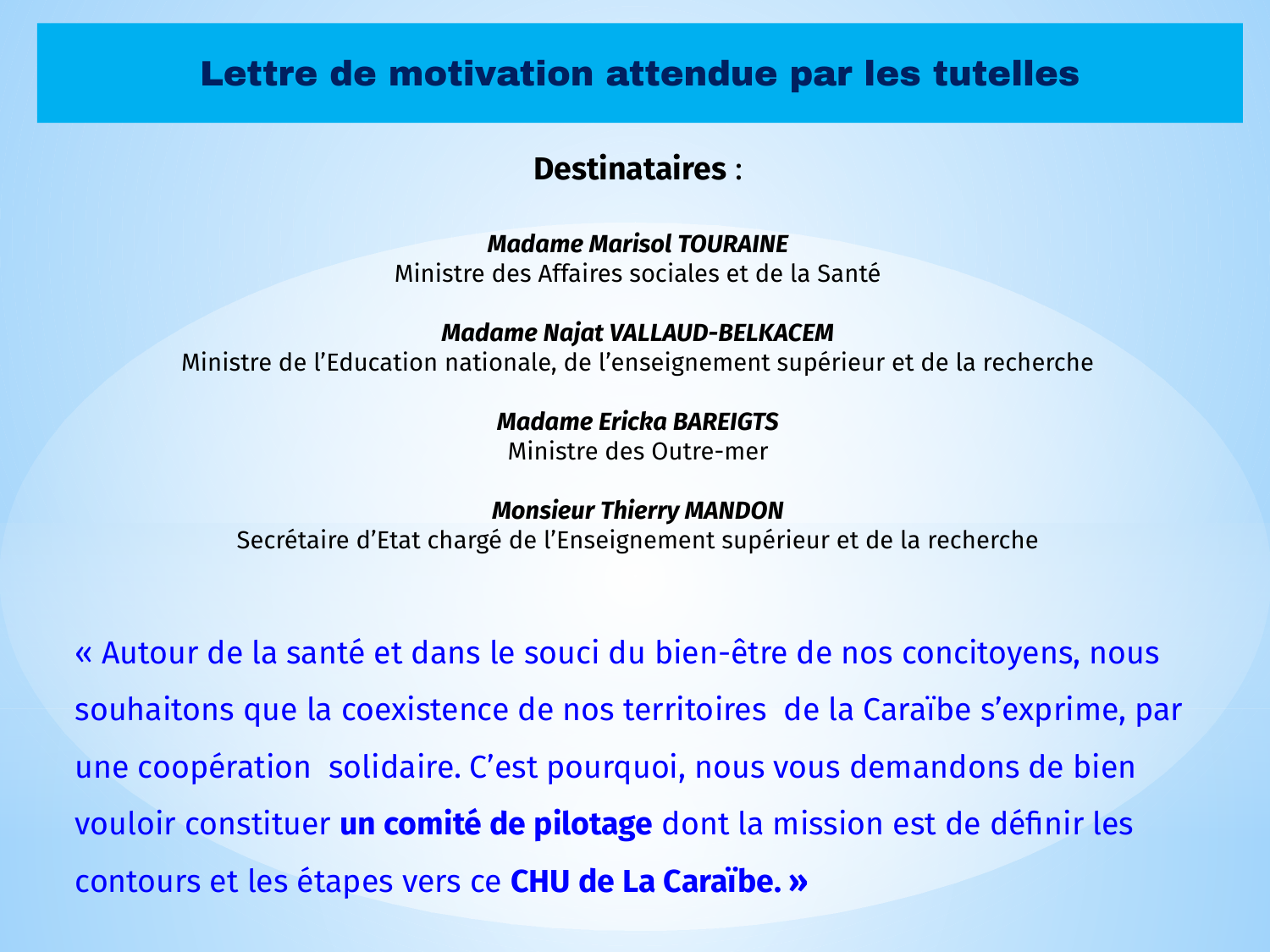

Lettre de motivation attendue par les tutelles
Destinataires :

Madame Marisol TOURAINE
Ministre des Affaires sociales et de la Santé

Madame Najat VALLAUD-BELKACEM
Ministre de l’Education nationale, de l’enseignement supérieur et de la recherche

Madame Ericka BAREIGTS
Ministre des Outre-mer

Monsieur Thierry MANDON
Secrétaire d’Etat chargé de l’Enseignement supérieur et de la recherche

« Autour de la santé et dans le souci du bien-être de nos concitoyens, nous souhaitons que la coexistence de nos territoires  de la Caraïbe s’exprime, par une coopération  solidaire. C’est pourquoi, nous vous demandons de bien vouloir constituer un comité de pilotage dont la mission est de définir les contours et les étapes vers ce CHU de La Caraïbe. »